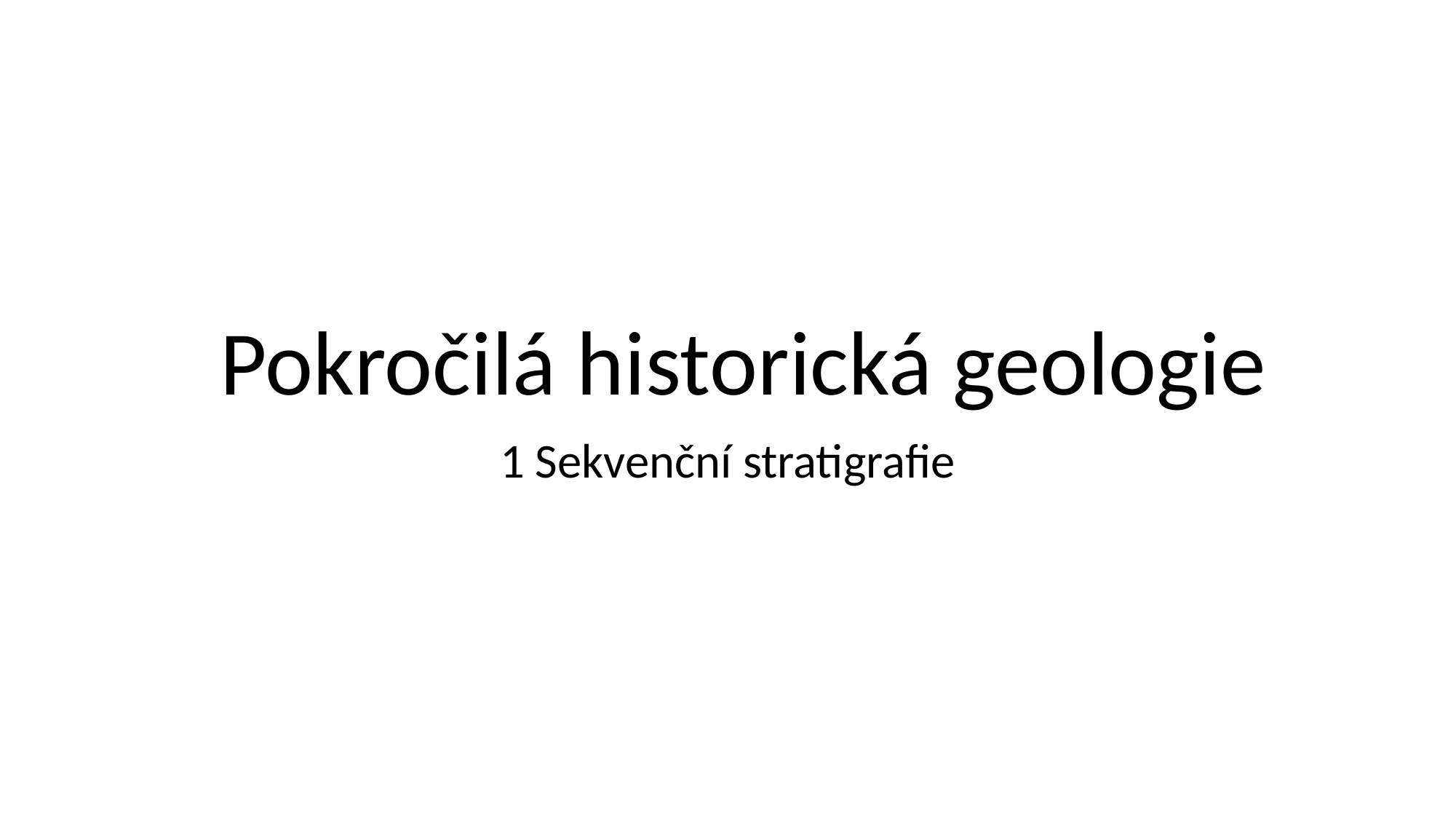

# Pokročilá historická geologie
1 Sekvenční stratigrafie